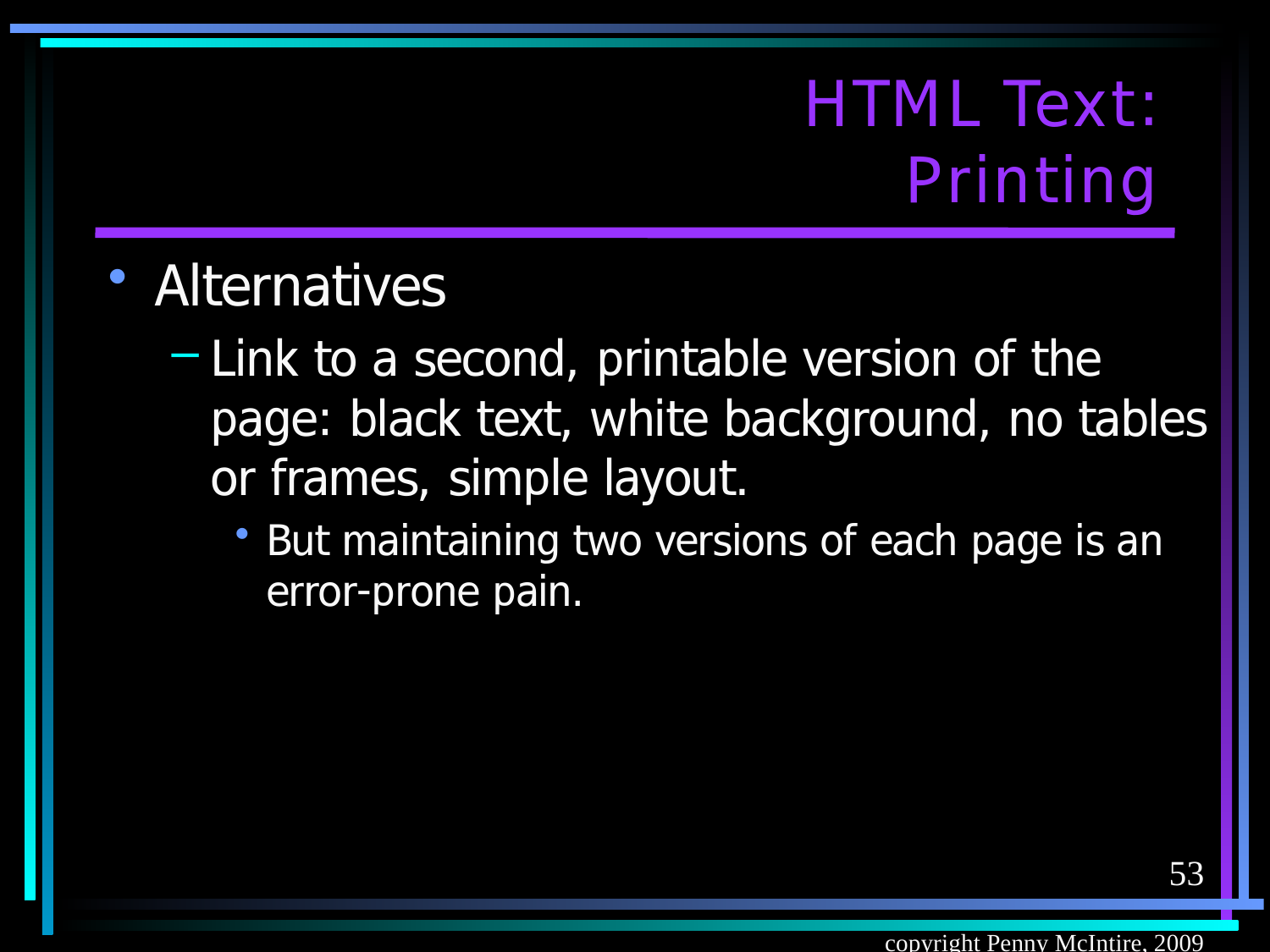

# HTML Text: Printing
Alternatives
Link to a second, printable version of the page: black text, white background, no tables or frames, simple layout.
But maintaining two versions of each page is an error-prone pain.

53
copyright Penny McIntire, 2009